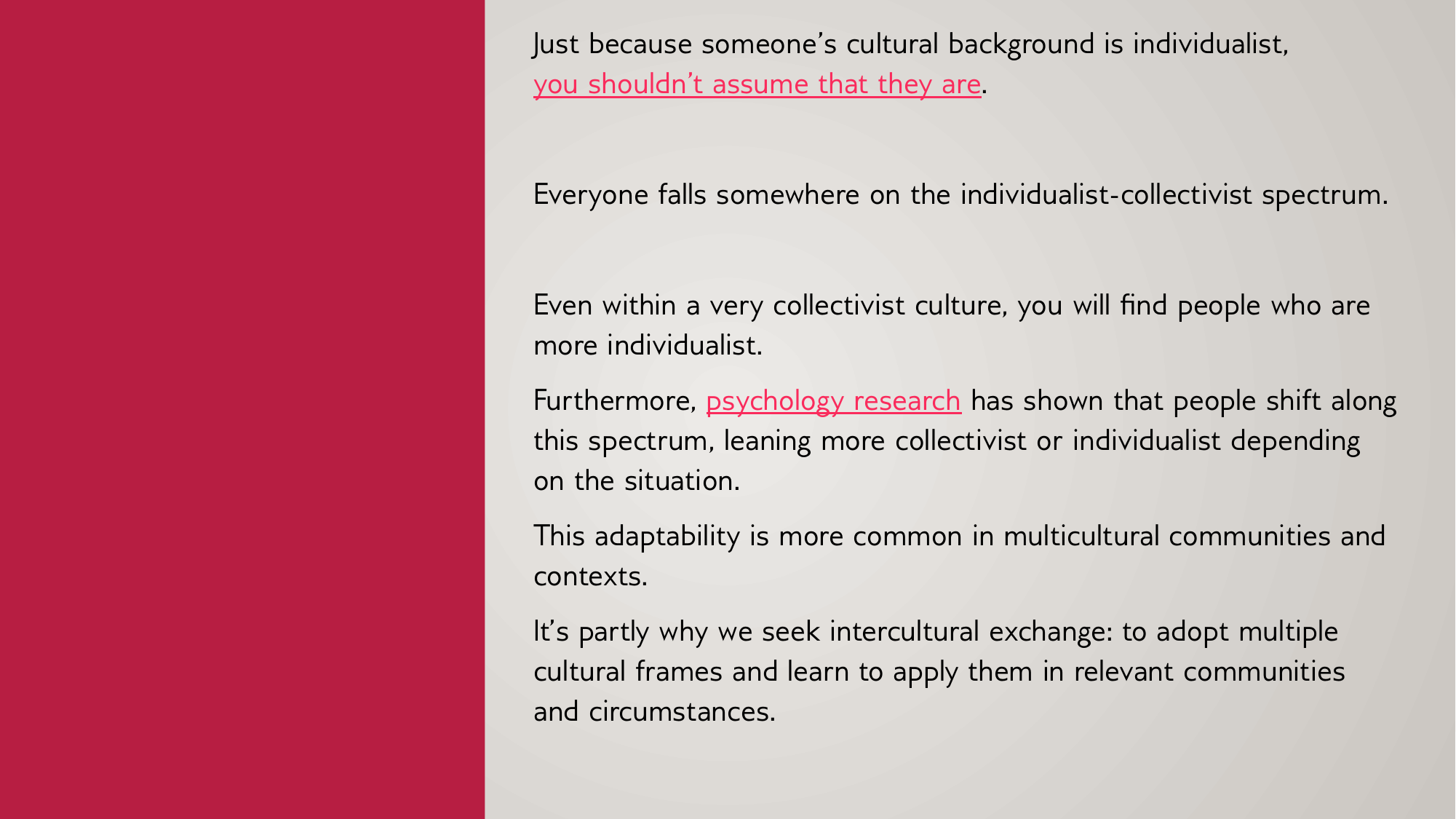

Just because someone’s cultural background is individualist, you shouldn’t assume that they are.

Everyone falls somewhere on the individualist-collectivist spectrum.

Even within a very collectivist culture, you will find people who are more individualist.
Furthermore, psychology research has shown that people shift along this spectrum, leaning more collectivist or individualist depending on the situation.
This adaptability is more common in multicultural communities and contexts.
It’s partly why we seek intercultural exchange: to adopt multiple cultural frames and learn to apply them in relevant communities and circumstances.